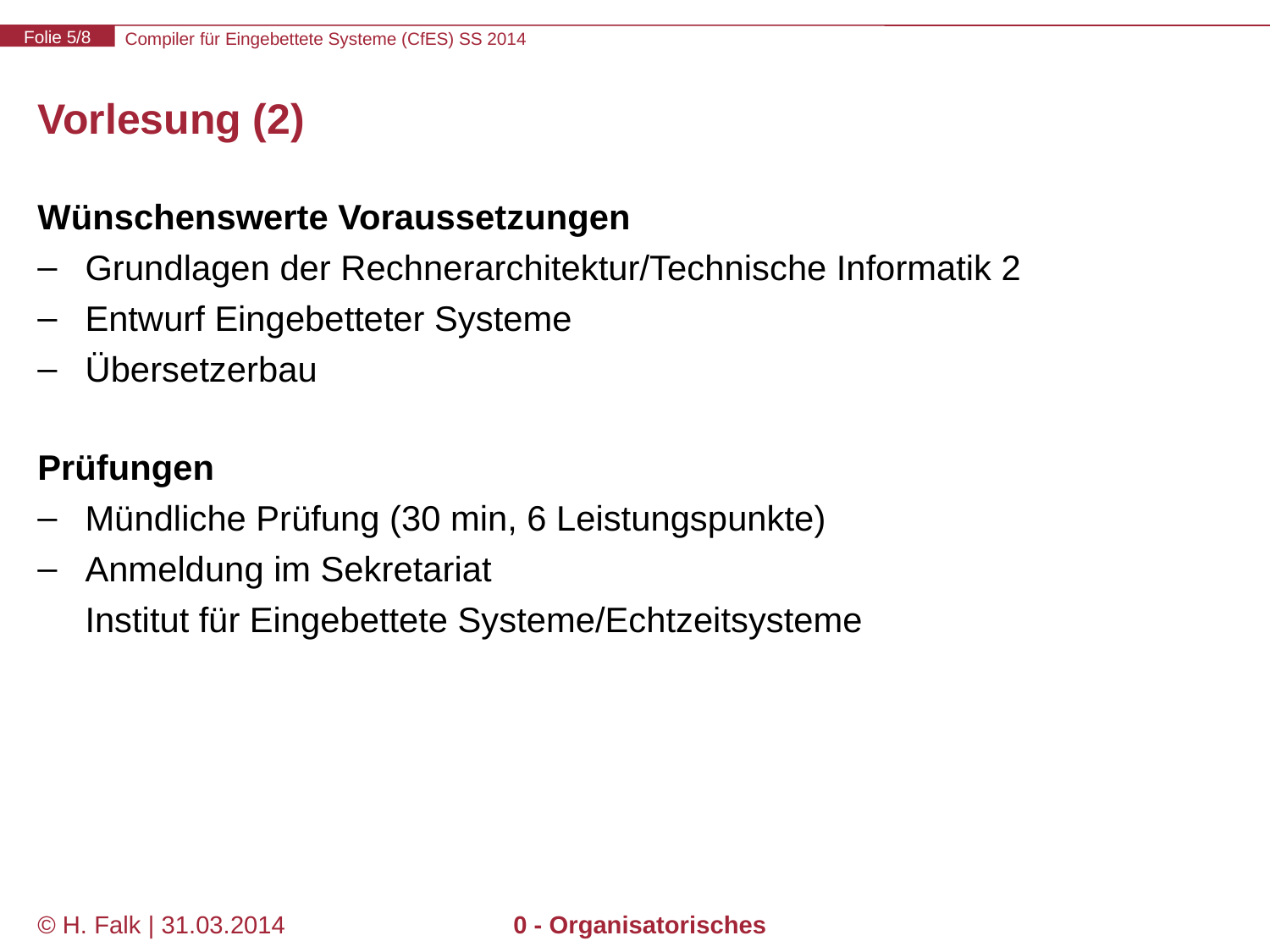

# Vorlesung (2)
Wünschenswerte Voraussetzungen
Grundlagen der Rechnerarchitektur/Technische Informatik 2
Entwurf Eingebetteter Systeme
Übersetzerbau

Prüfungen
Mündliche Prüfung (30 min, 6 Leistungspunkte)
Anmeldung im Sekretariat
Institut für Eingebettete Systeme/Echtzeitsysteme
© H. Falk | 31.03.2014
0 - Organisatorisches